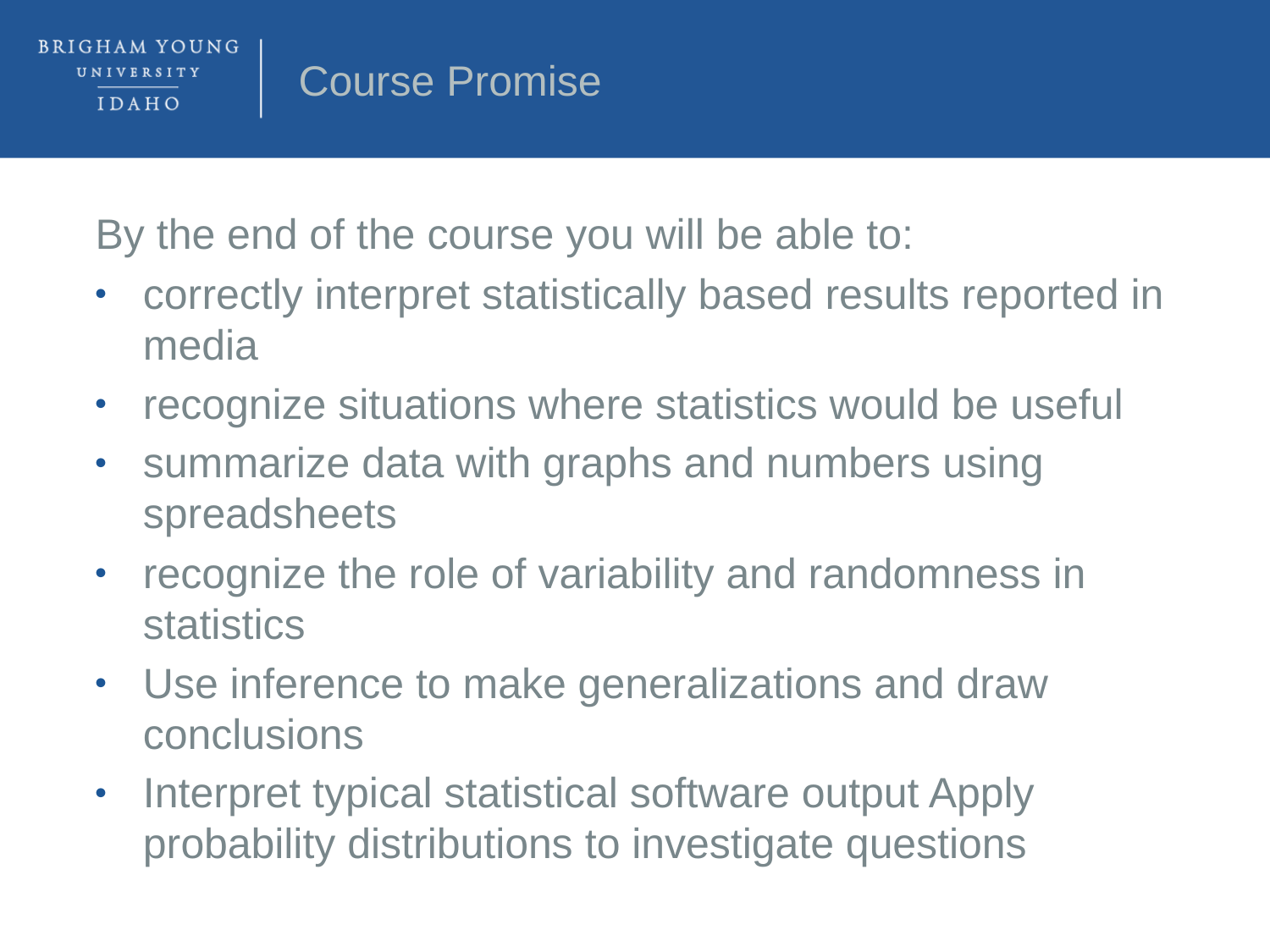

# Course Promise
By the end of the course you will be able to:
correctly interpret statistically based results reported in media
recognize situations where statistics would be useful
summarize data with graphs and numbers using spreadsheets
recognize the role of variability and randomness in statistics
Use inference to make generalizations and draw conclusions
Interpret typical statistical software output Apply probability distributions to investigate questions